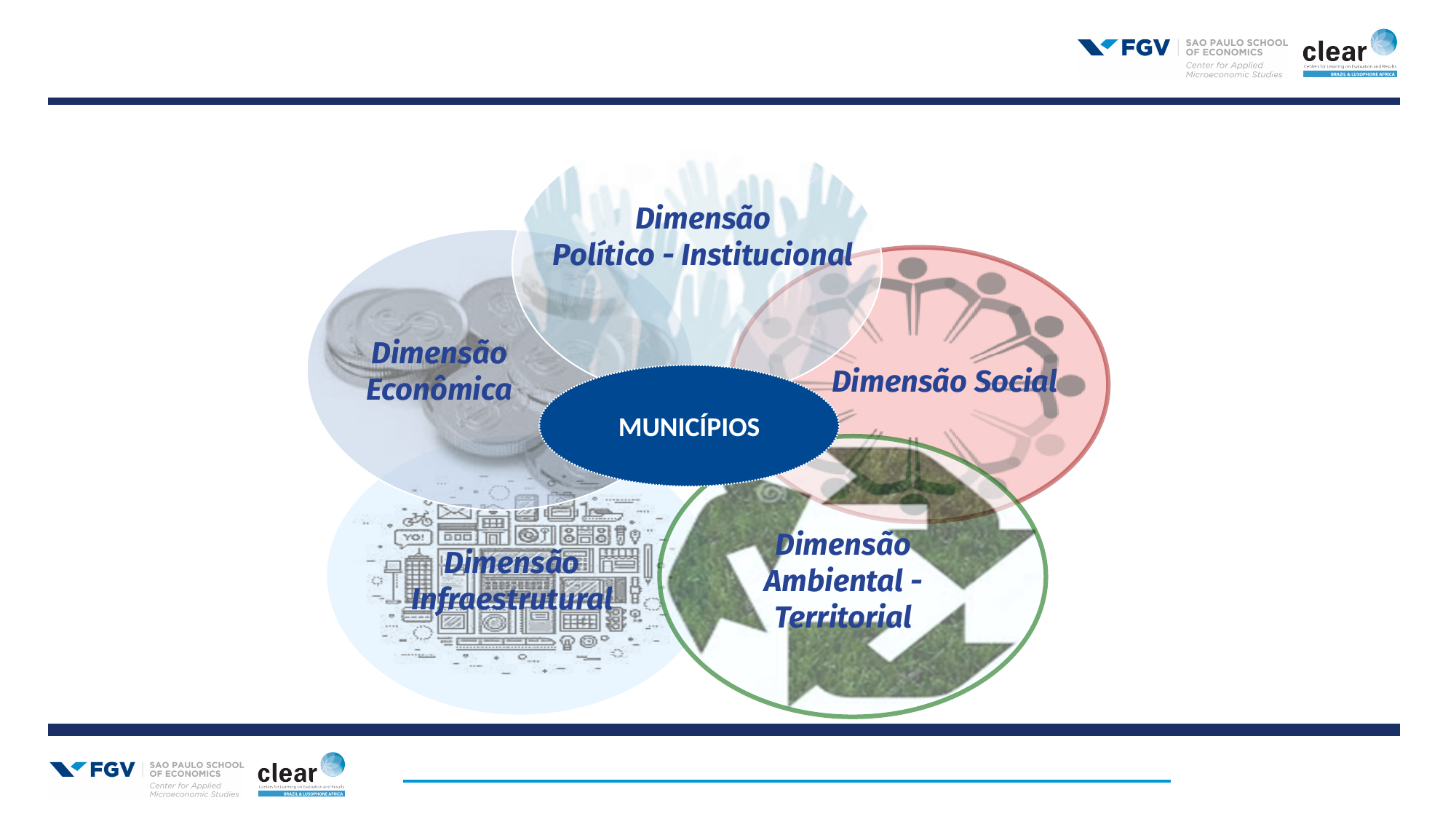

#

Dimensão
Político - Institucional

Dimensão
Econômica
Dimensão Social
MUNICÍPIOS

Dimensão
Ambiental - Territorial
Dimensão
Infraestrutural